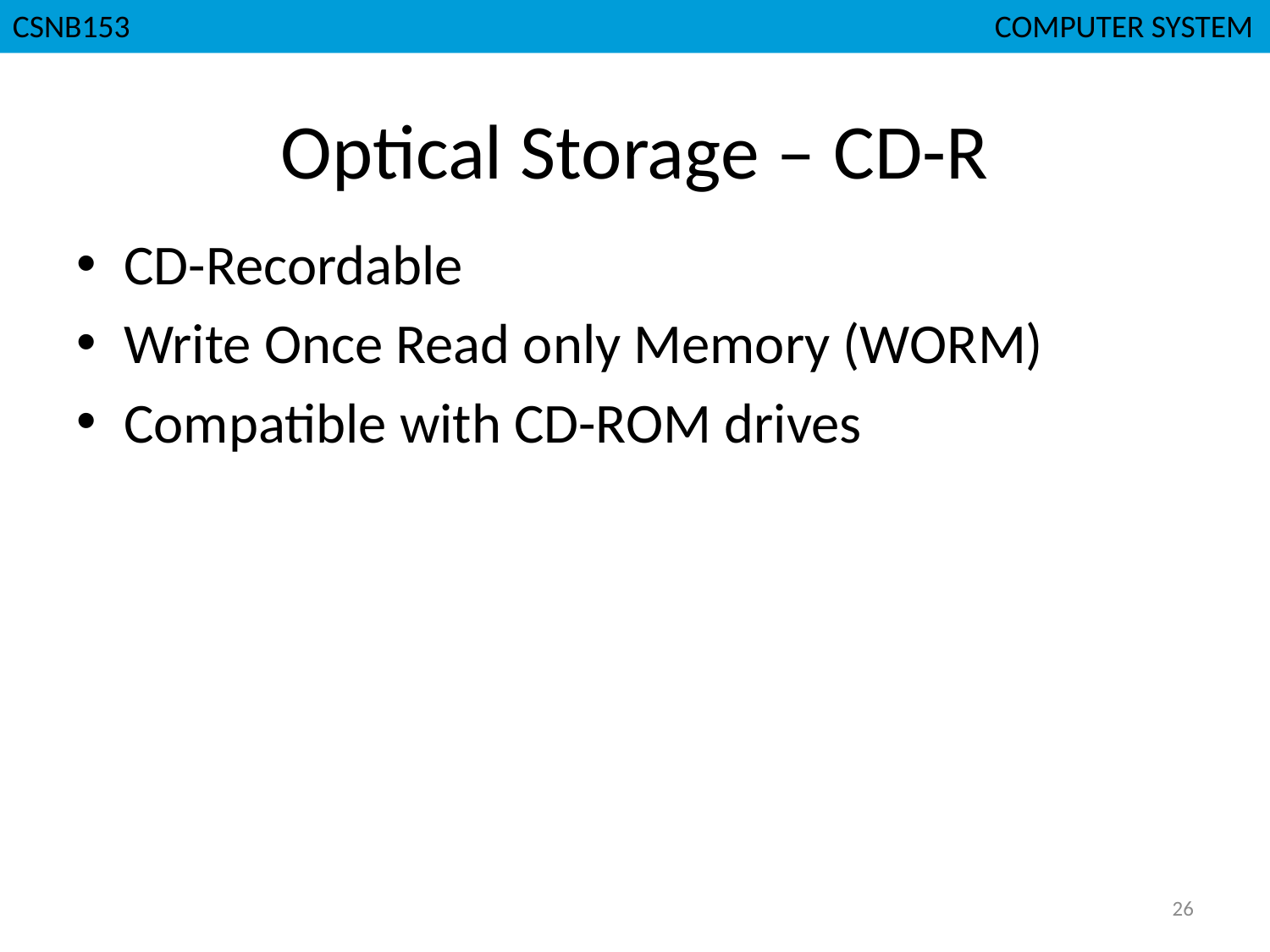

CSNB153							             COMPUTER SYSTEM
# Optical Storage – CD-R
CD-Recordable
Write Once Read only Memory (WORM)
Compatible with CD-ROM drives

26